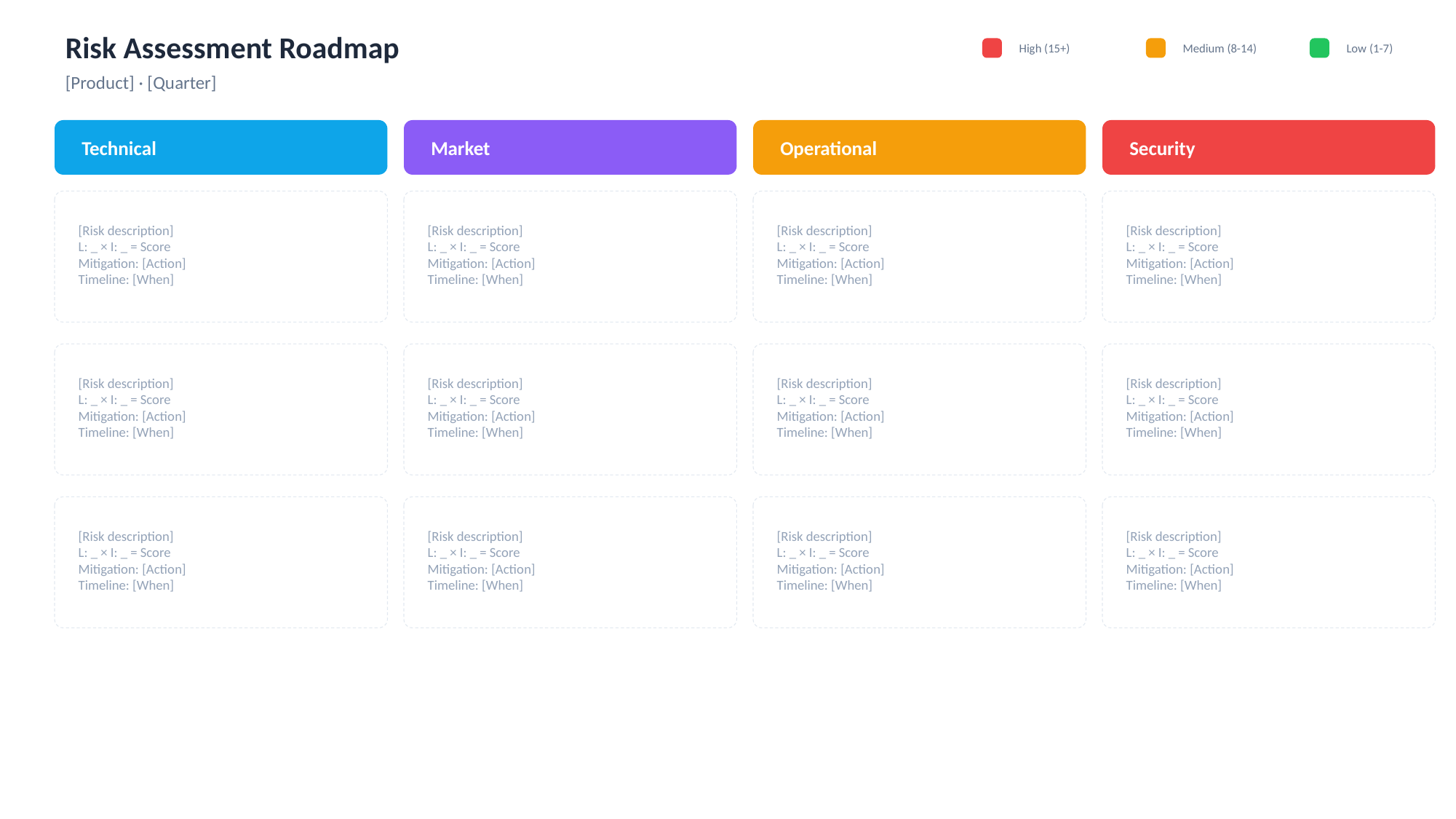

Risk Assessment Roadmap
High (15+)
Medium (8-14)
Low (1-7)

[Product] · [Quarter]

Technical

Market

Operational

Security

[Risk description]
L: _ × I: _ = Score
Mitigation: [Action]
Timeline: [When]
[Risk description]
L: _ × I: _ = Score
Mitigation: [Action]
Timeline: [When]
[Risk description]
L: _ × I: _ = Score
Mitigation: [Action]
Timeline: [When]
[Risk description]
L: _ × I: _ = Score
Mitigation: [Action]
Timeline: [When]

[Risk description]
L: _ × I: _ = Score
Mitigation: [Action]
Timeline: [When]
[Risk description]
L: _ × I: _ = Score
Mitigation: [Action]
Timeline: [When]
[Risk description]
L: _ × I: _ = Score
Mitigation: [Action]
Timeline: [When]
[Risk description]
L: _ × I: _ = Score
Mitigation: [Action]
Timeline: [When]

[Risk description]
L: _ × I: _ = Score
Mitigation: [Action]
Timeline: [When]
[Risk description]
L: _ × I: _ = Score
Mitigation: [Action]
Timeline: [When]
[Risk description]
L: _ × I: _ = Score
Mitigation: [Action]
Timeline: [When]
[Risk description]
L: _ × I: _ = Score
Mitigation: [Action]
Timeline: [When]